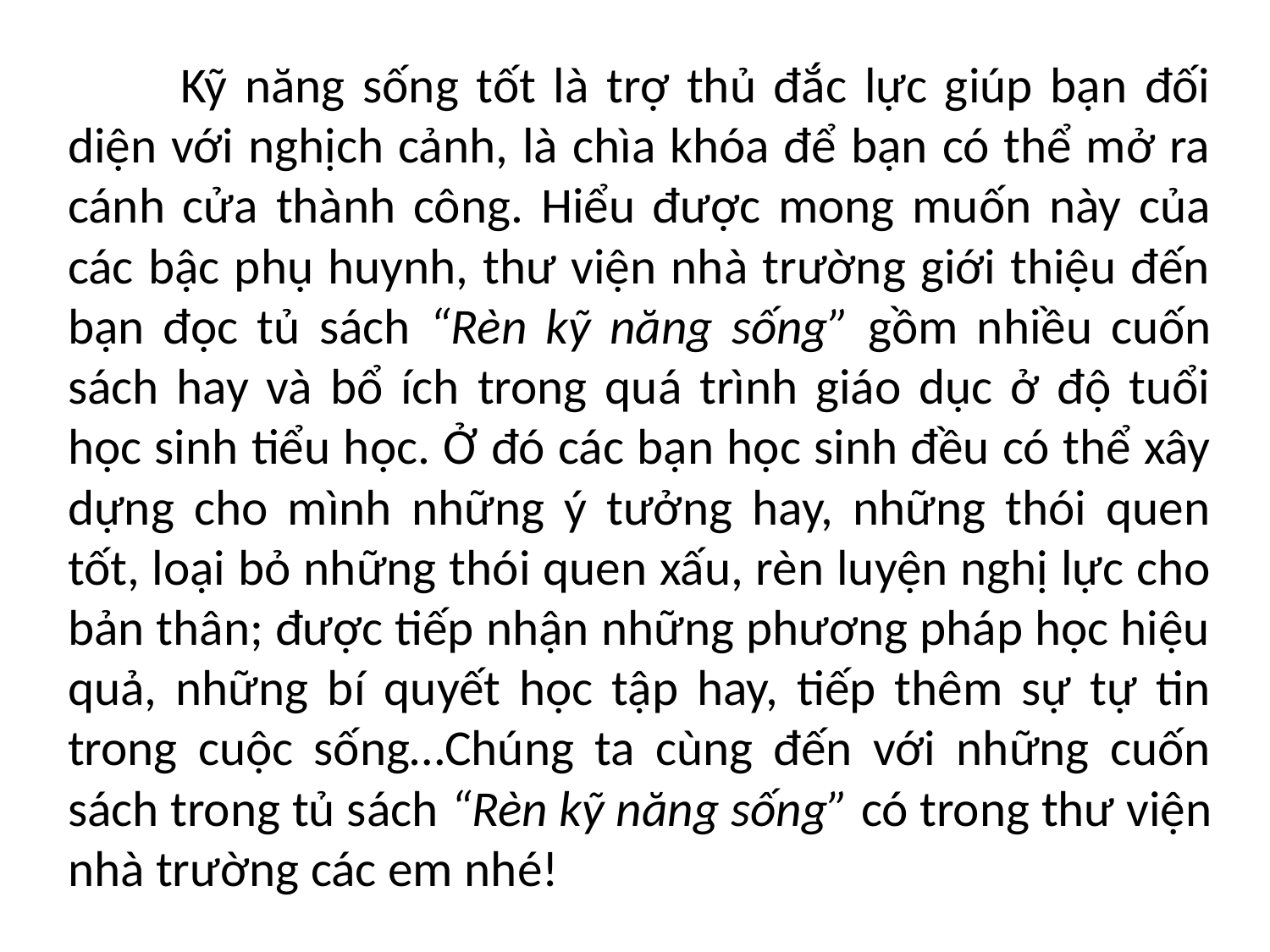

Kỹ năng sống tốt là trợ thủ đắc lực giúp bạn đối diện với nghịch cảnh, là chìa khóa để bạn có thể mở ra cánh cửa thành công. Hiểu được mong muốn này của các bậc phụ huynh, thư viện nhà trường giới thiệu đến bạn đọc tủ sách “Rèn kỹ năng sống” gồm nhiều cuốn sách hay và bổ ích trong quá trình giáo dục ở độ tuổi học sinh tiểu học. Ở đó các bạn học sinh đều có thể xây dựng cho mình những ý tưởng hay, những thói quen tốt, loại bỏ những thói quen xấu, rèn luyện nghị lực cho bản thân; được tiếp nhận những phương pháp học hiệu quả, những bí quyết học tập hay, tiếp thêm sự tự tin trong cuộc sống…Chúng ta cùng đến với những cuốn sách trong tủ sách “Rèn kỹ năng sống” có trong thư viện nhà trường các em nhé!